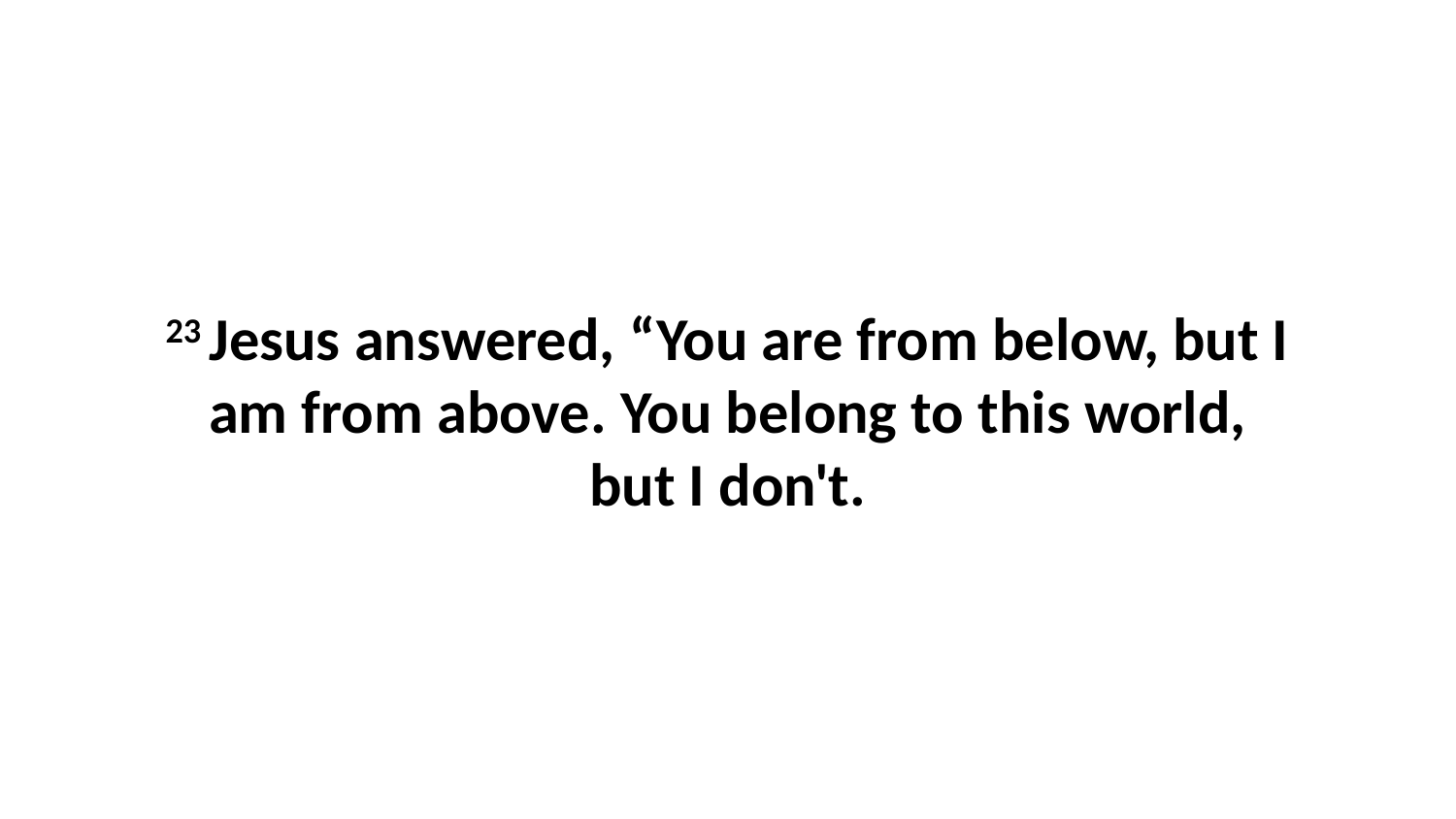

23 Jesus answered, “You are from below, but I am from above. You belong to this world, but I don't.